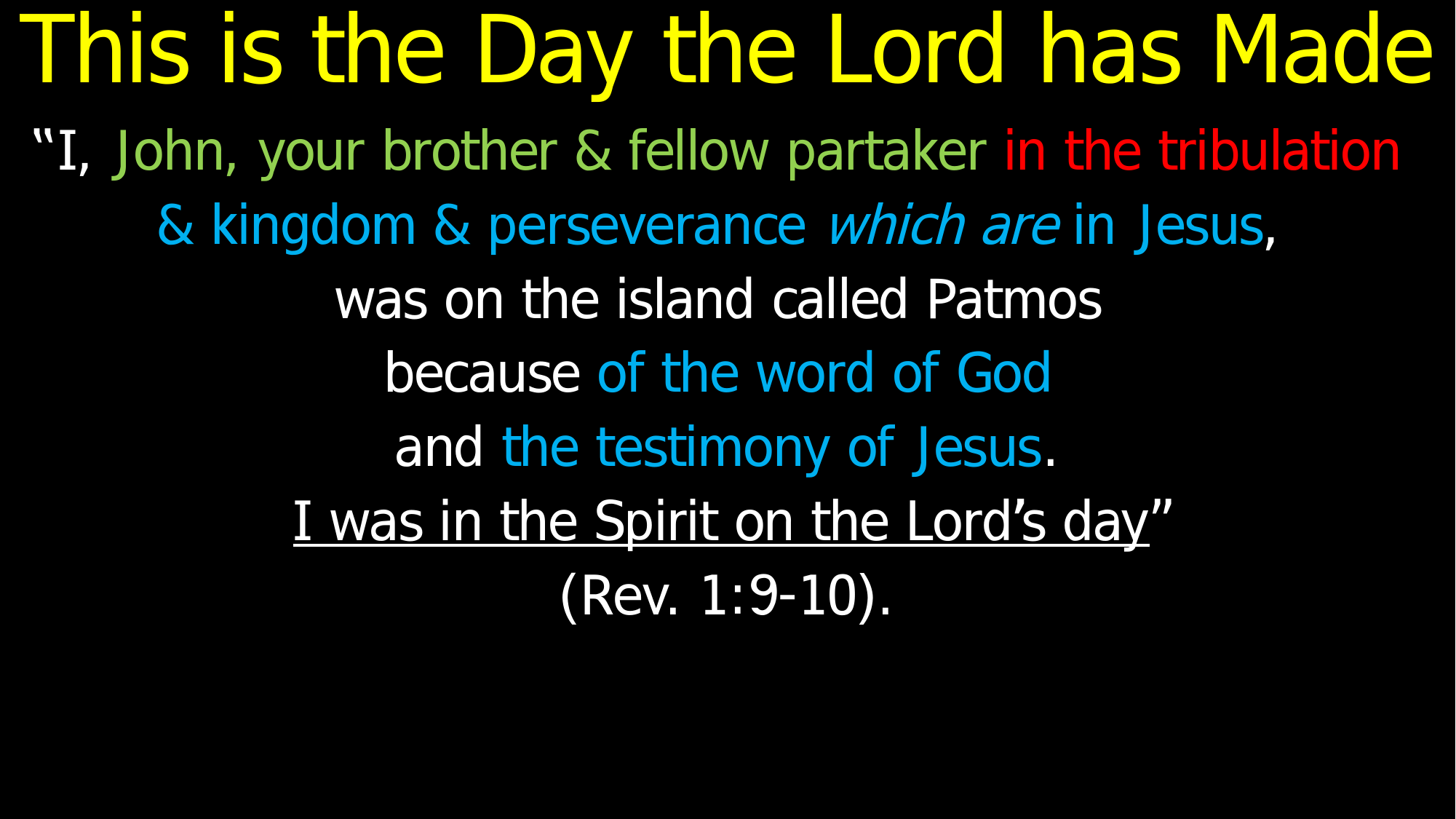

# This is the Day the Lord has Made
“I, John, your brother & fellow partaker in the tribulation
& kingdom & perseverance which are in Jesus,
was on the island called Patmos
because of the word of God
and the testimony of Jesus.
 I was in the Spirit on the Lord’s day”
(Rev. 1:9-10).